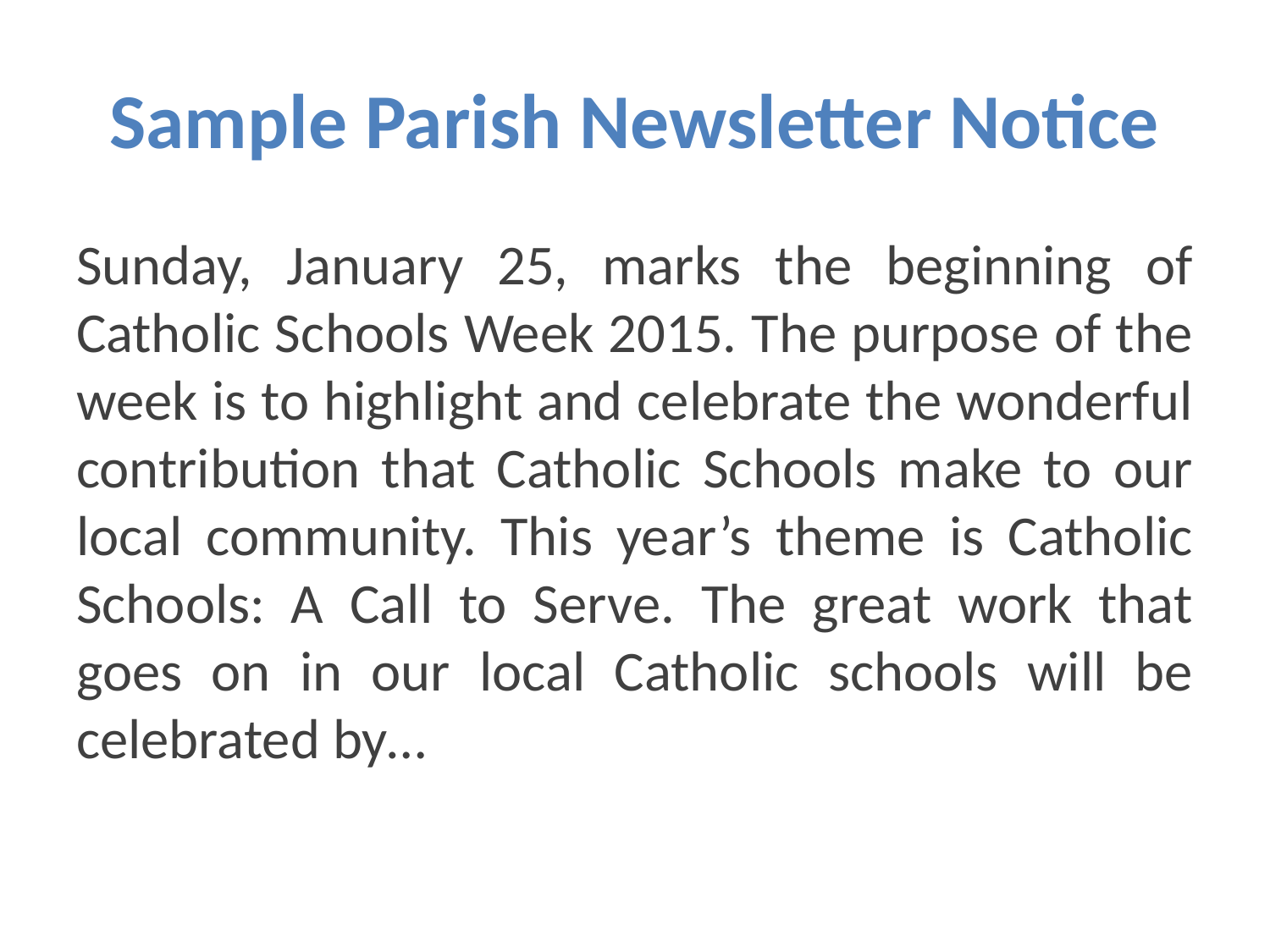

# Sample Parish Newsletter Notice
Sunday, January 25, marks the beginning of Catholic Schools Week 2015. The purpose of the week is to highlight and celebrate the wonderful contribution that Catholic Schools make to our local community. This year’s theme is Catholic Schools: A Call to Serve. The great work that goes on in our local Catholic schools will be celebrated by…